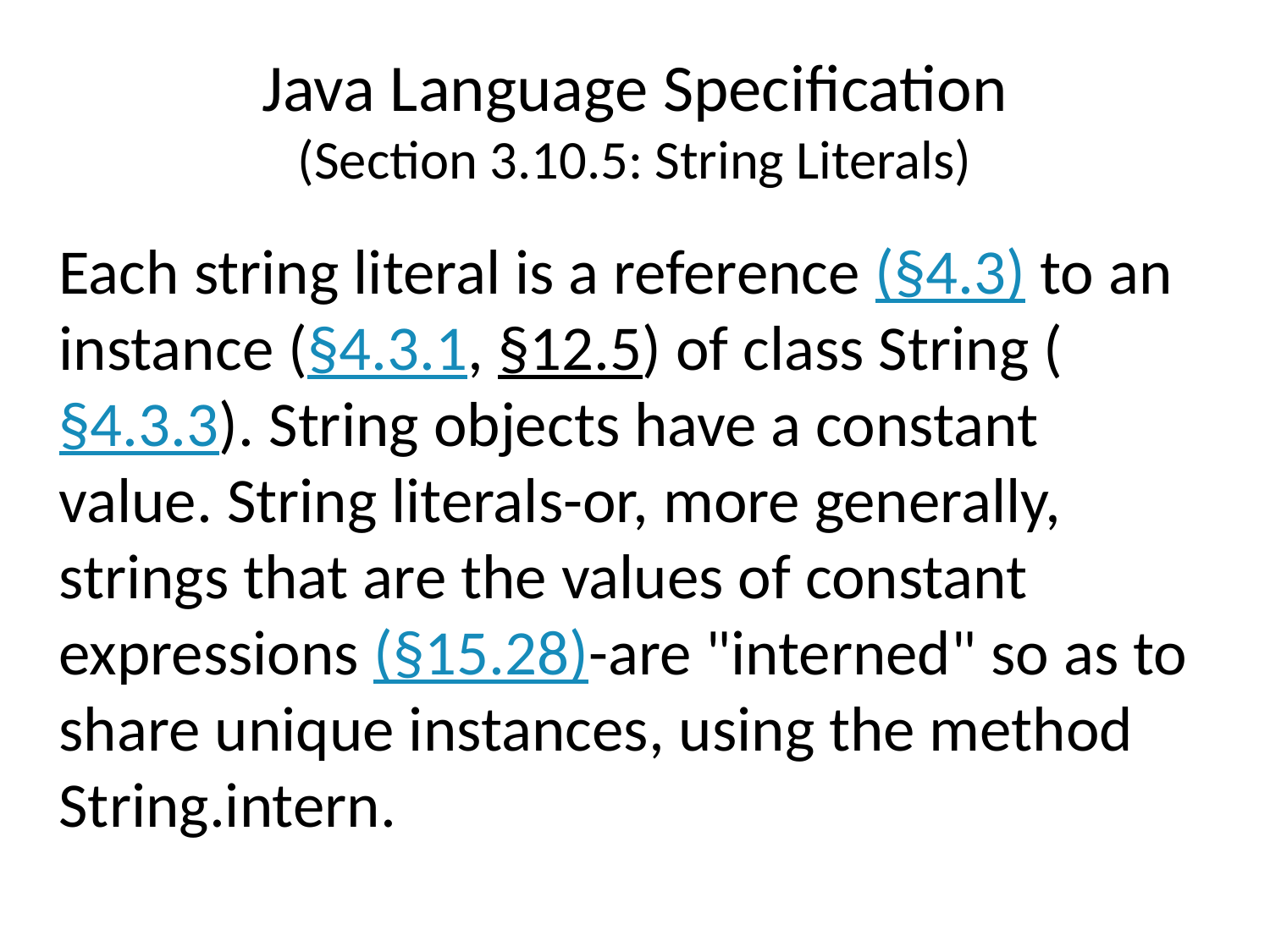

# Java Language Specification (Section 3.10.5: String Literals)
Each string literal is a reference (§4.3) to an instance (§4.3.1, §12.5) of class String (§4.3.3). String objects have a constant value. String literals-or, more generally, strings that are the values of constant expressions (§15.28)-are "interned" so as to share unique instances, using the method String.intern.